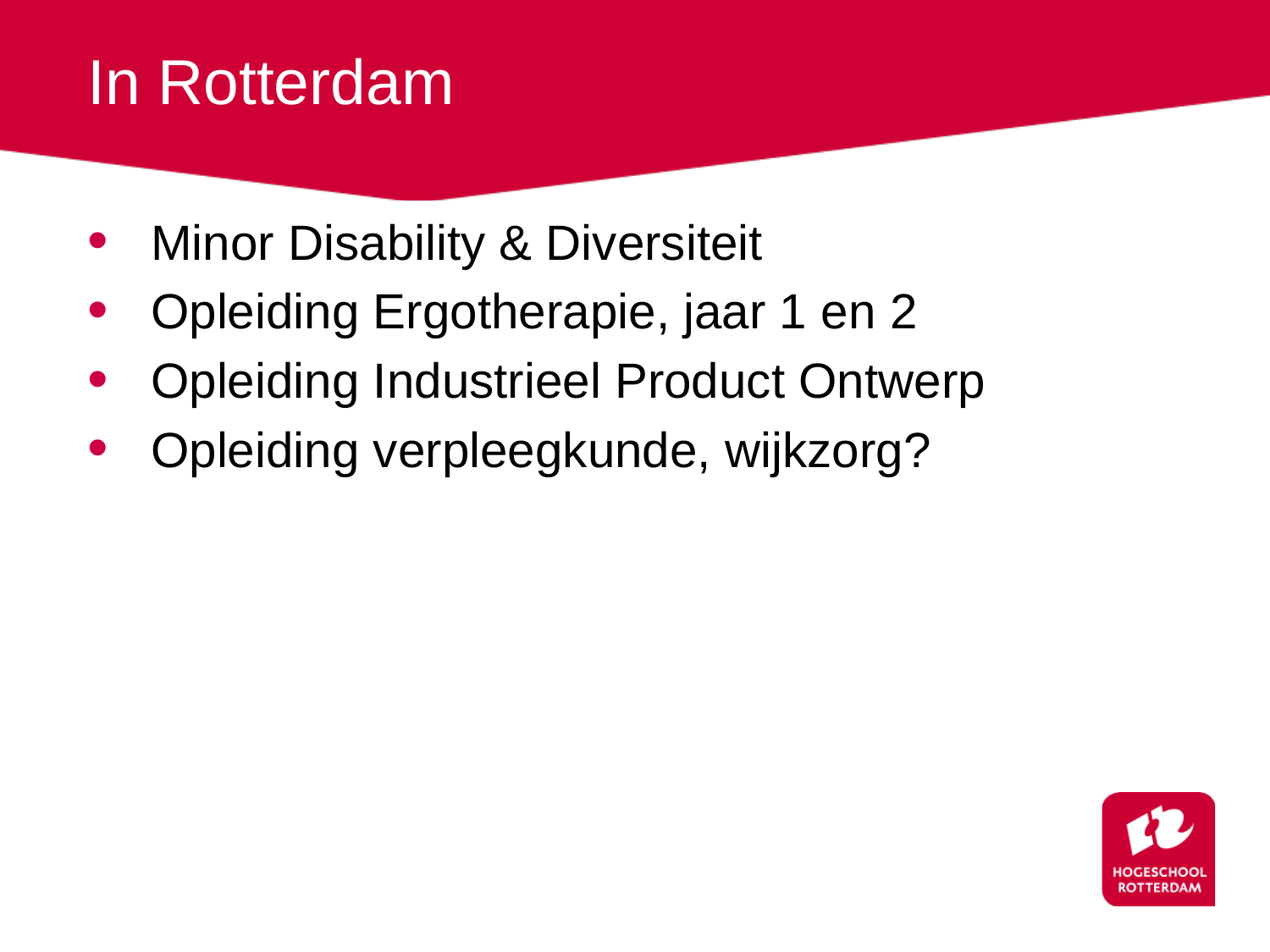

# In Rotterdam
Minor Disability & Diversiteit
Opleiding Ergotherapie, jaar 1 en 2
Opleiding Industrieel Product Ontwerp
Opleiding verpleegkunde, wijkzorg?